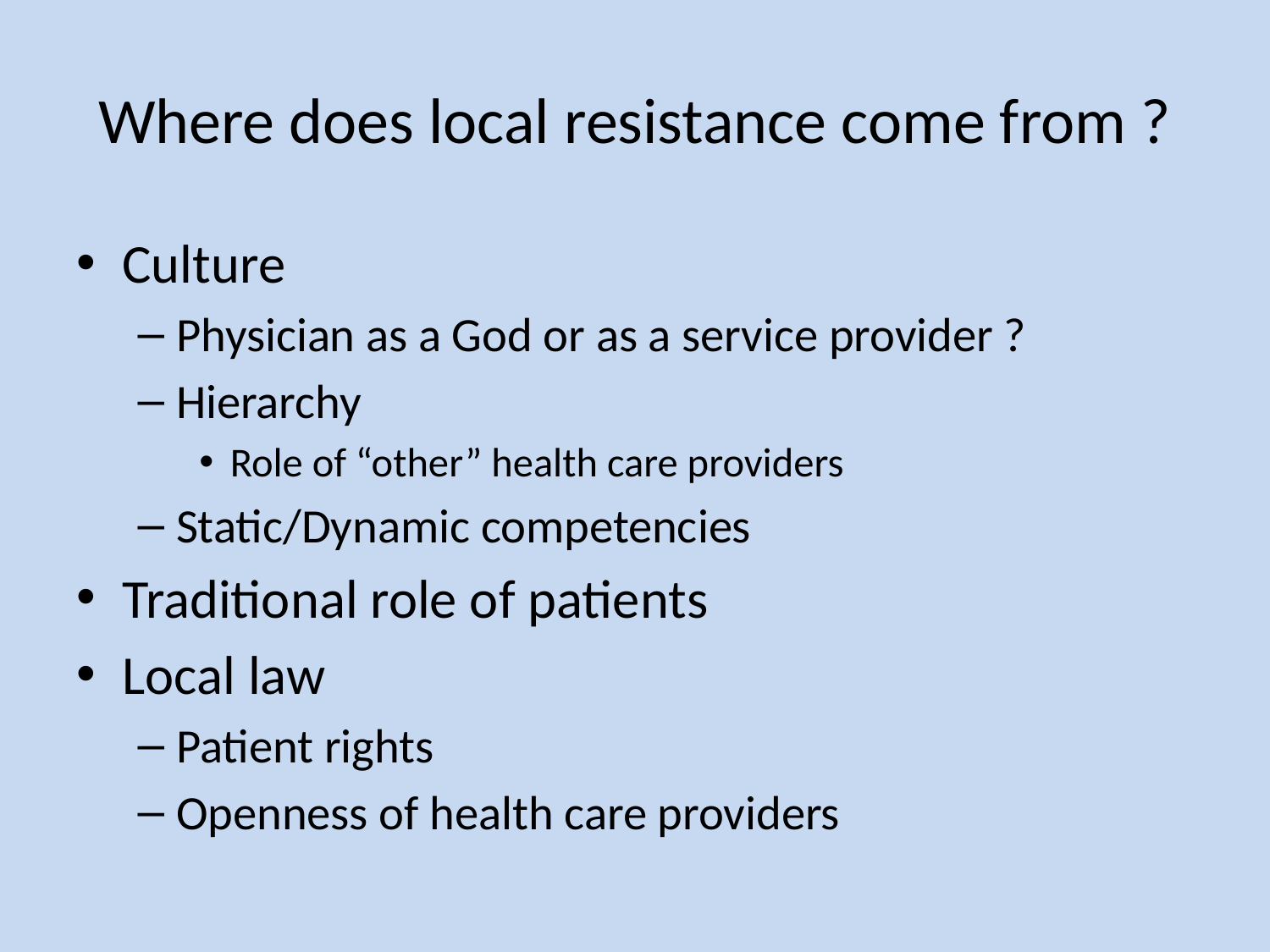

# Where does local resistance come from ?
Culture
Physician as a God or as a service provider ?
Hierarchy
Role of “other” health care providers
Static/Dynamic competencies
Traditional role of patients
Local law
Patient rights
Openness of health care providers